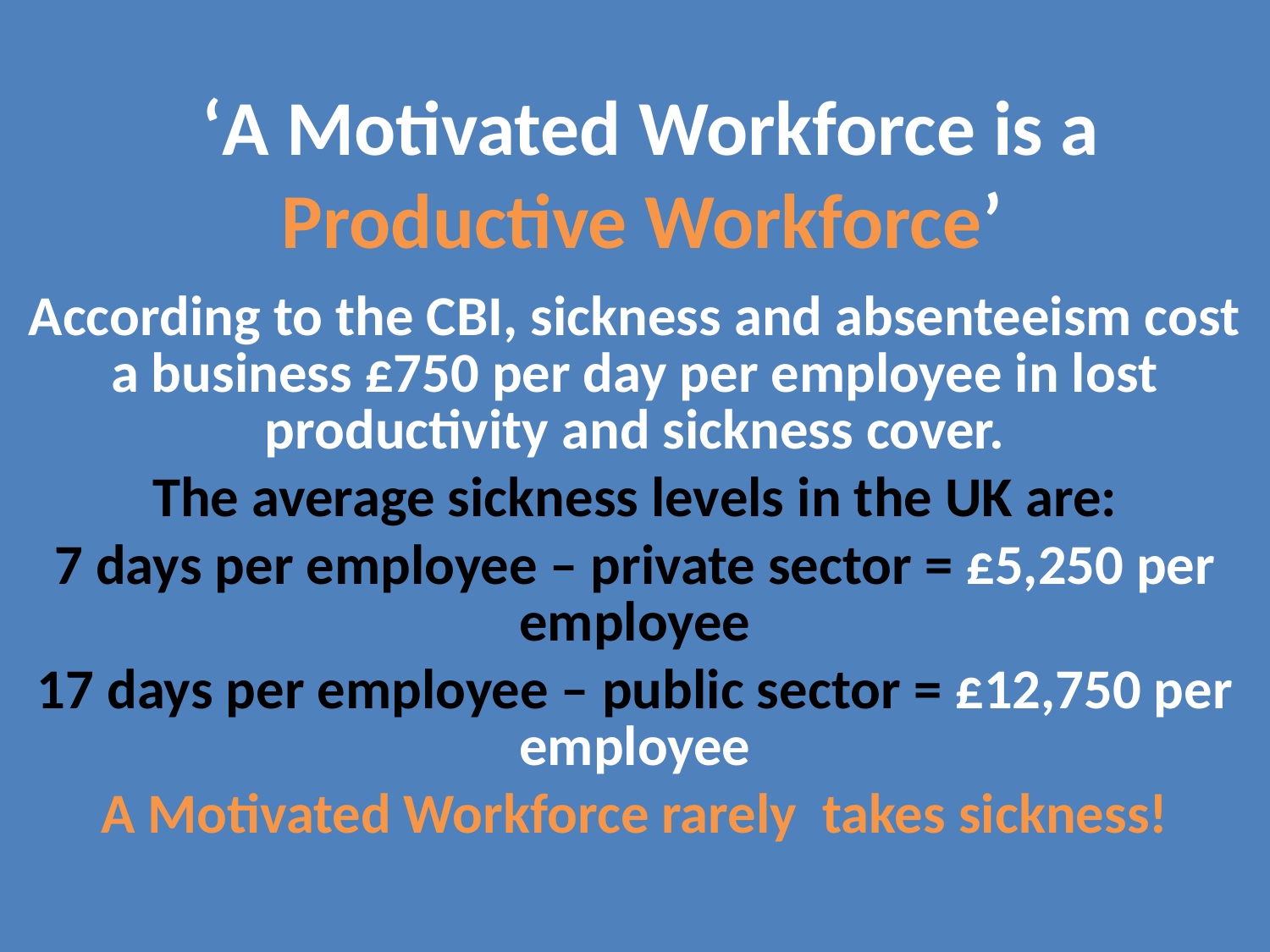

‘A Motivated Workforce is a Productive Workforce’
According to the CBI, sickness and absenteeism cost a business £750 per day per employee in lost productivity and sickness cover.
The average sickness levels in the UK are:
7 days per employee – private sector = £5,250 per employee
17 days per employee – public sector = £12,750 per employee
A Motivated Workforce rarely  takes sickness!